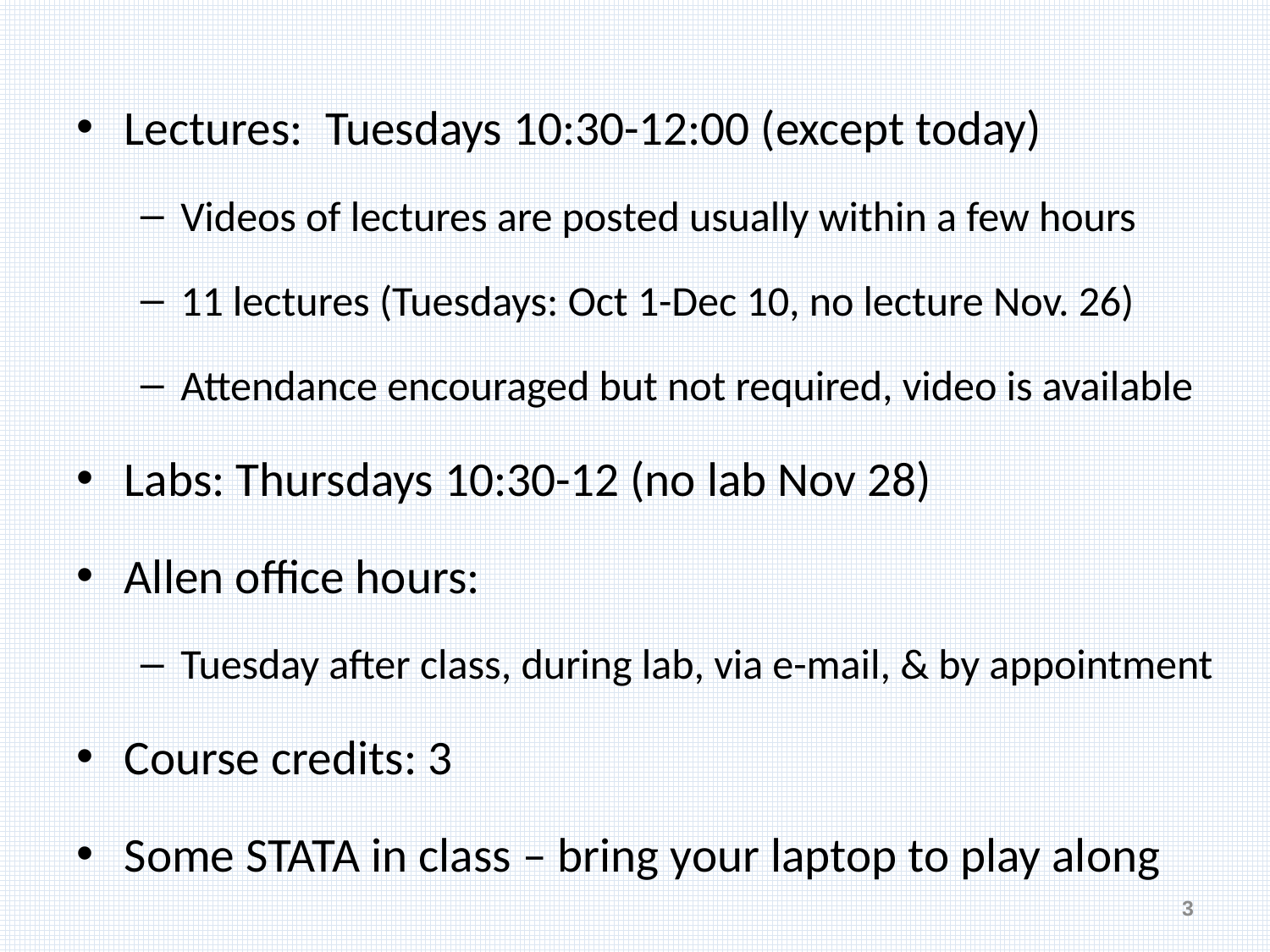

Lectures:  Tuesdays 10:30-12:00 (except today)
Videos of lectures are posted usually within a few hours
11 lectures (Tuesdays: Oct 1-Dec 10, no lecture Nov. 26)
Attendance encouraged but not required, video is available
Labs: Thursdays 10:30-12 (no lab Nov 28)
Allen office hours:
Tuesday after class, during lab, via e-mail, & by appointment
Course credits: 3
Some STATA in class – bring your laptop to play along
3